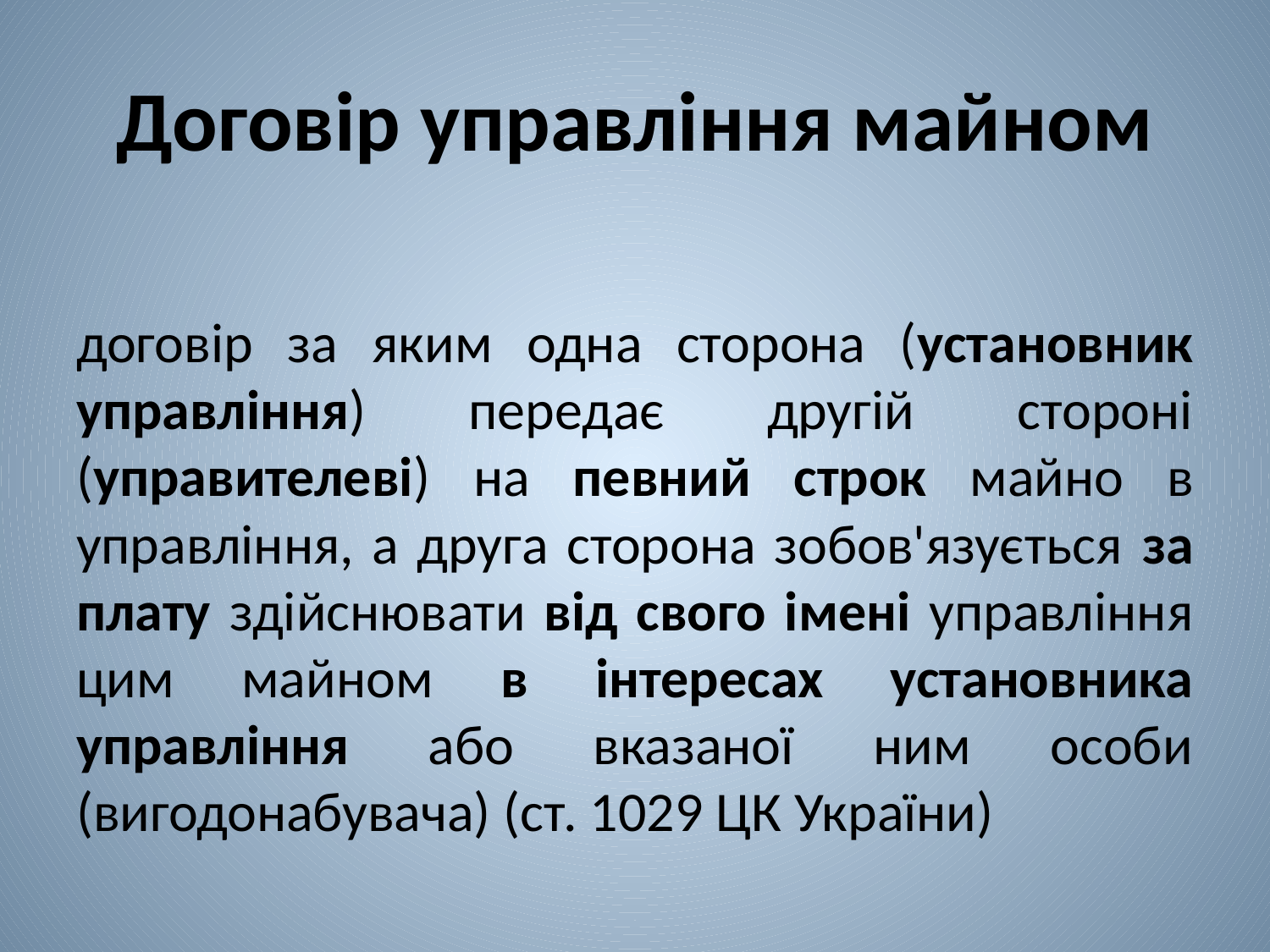

# Договір управління майном

договір за яким одна сторона (установник управління) передає другій стороні (управителеві) на певний строк майно в управління, а друга сторона зобов'язується за плату здійснювати від свого імені управління цим майном в інтересах установника управління або вказаної ним особи (вигодонабувача) (ст. 1029 ЦК України)